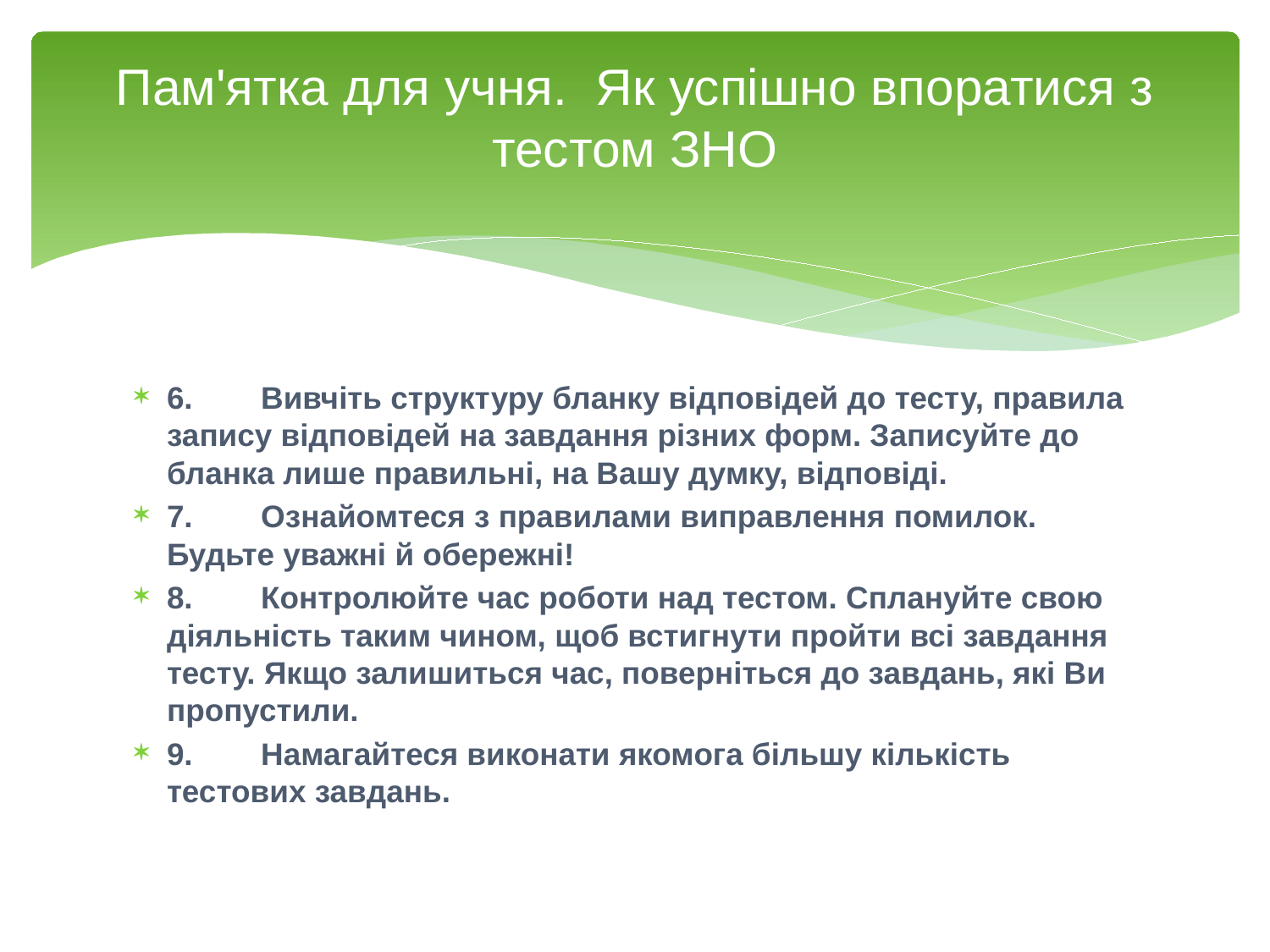

# Пам'ятка для учня.  Як успішно впоратися з тестом ЗНО
6.	Вивчіть структуру бланку відповідей до тесту, правила запису відповідей на завдання різних форм. Записуйте до бланка лише правильні, на Вашу думку, відповіді.
7.	Ознайомтеся з правилами виправлення помилок. Будьте уважні й обережні!
8.	Контролюйте час роботи над тестом. Сплануйте свою діяльність таким чином, щоб встигнути пройти всі завдання тесту. Якщо залишиться час, поверніться до завдань, які Ви пропустили.
9.	Намагайтеся виконати якомога більшу кількість тестових завдань.